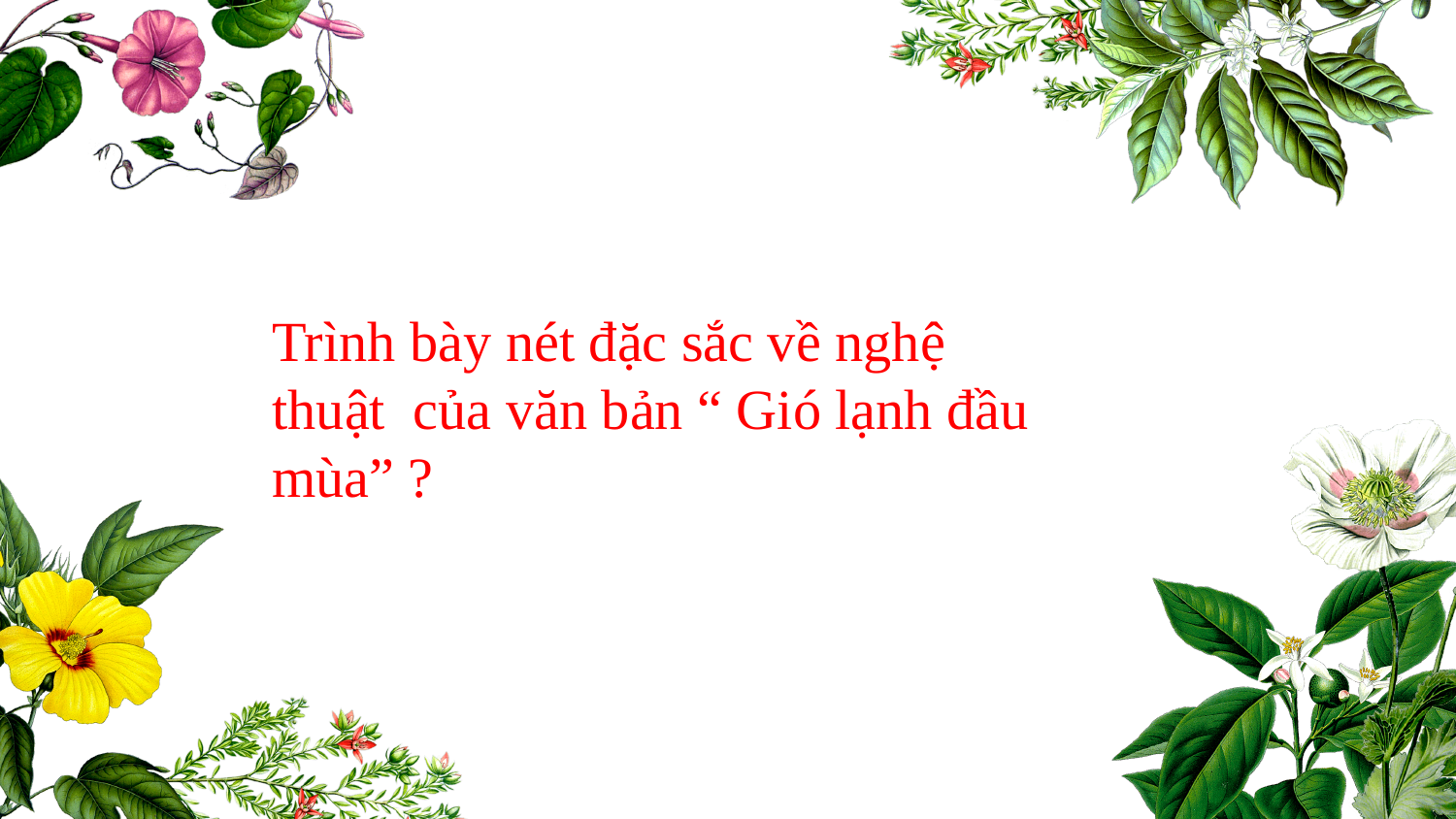

Trình bày nét đặc sắc về nghệ thuật  của văn bản “ Gió lạnh đầu mùa” ?